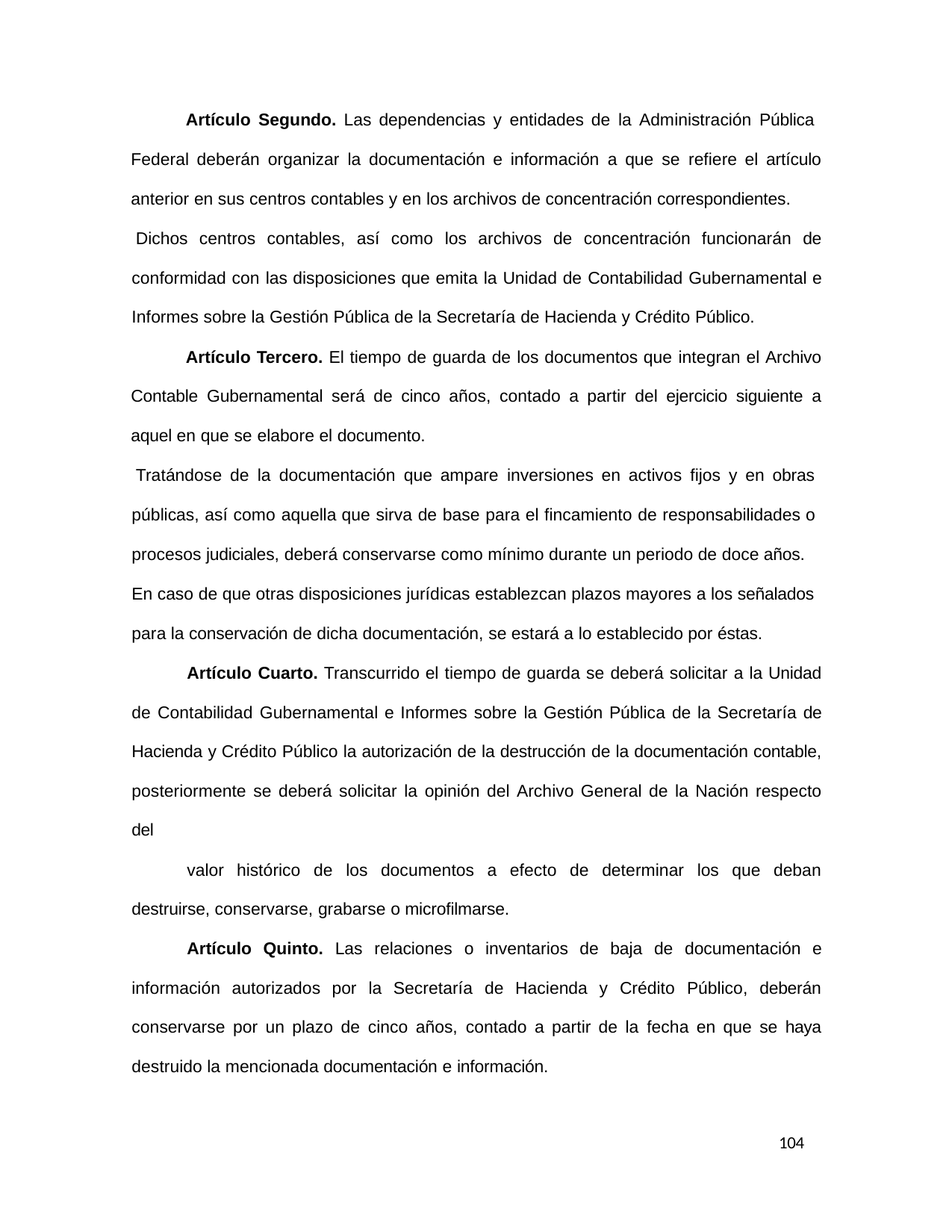

Artículo Segundo. Las dependencias y entidades de la Administración Pública
Federal deberán organizar la documentación e información a que se refiere el artículo anterior en sus centros contables y en los archivos de concentración correspondientes.
Dichos centros contables, así como los archivos de concentración funcionarán de conformidad con las disposiciones que emita la Unidad de Contabilidad Gubernamental e Informes sobre la Gestión Pública de la Secretaría de Hacienda y Crédito Público.
Artículo Tercero. El tiempo de guarda de los documentos que integran el Archivo Contable Gubernamental será de cinco años, contado a partir del ejercicio siguiente a aquel en que se elabore el documento.
Tratándose de la documentación que ampare inversiones en activos fijos y en obras públicas, así como aquella que sirva de base para el fincamiento de responsabilidades o procesos judiciales, deberá conservarse como mínimo durante un periodo de doce años. En caso de que otras disposiciones jurídicas establezcan plazos mayores a los señalados para la conservación de dicha documentación, se estará a lo establecido por éstas.
Artículo Cuarto. Transcurrido el tiempo de guarda se deberá solicitar a la Unidad de Contabilidad Gubernamental e Informes sobre la Gestión Pública de la Secretaría de Hacienda y Crédito Público la autorización de la destrucción de la documentación contable, posteriormente se deberá solicitar la opinión del Archivo General de la Nación respecto del
valor histórico de los documentos a efecto de determinar los que deban destruirse, conservarse, grabarse o microfilmarse.
Artículo Quinto. Las relaciones o inventarios de baja de documentación e información autorizados por la Secretaría de Hacienda y Crédito Público, deberán conservarse por un plazo de cinco años, contado a partir de la fecha en que se haya destruido la mencionada documentación e información.
104